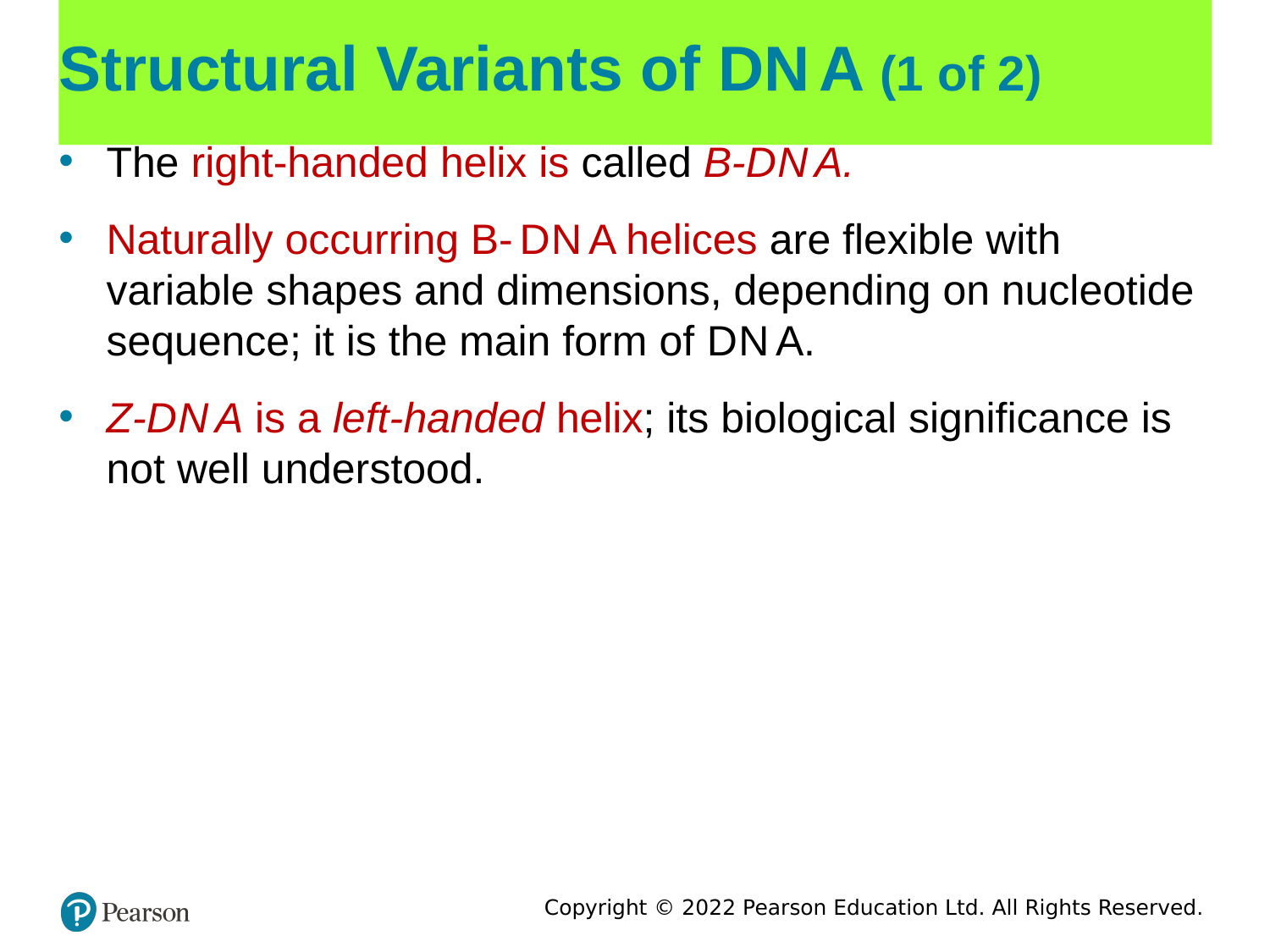

# Structural Variants of D N A (1 of 2)
The right-handed helix is called B-D N A.
Naturally occurring B- D N A helices are flexible with variable shapes and dimensions, depending on nucleotide sequence; it is the main form of D N A.
Z-D N A is a left-handed helix; its biological significance is not well understood.